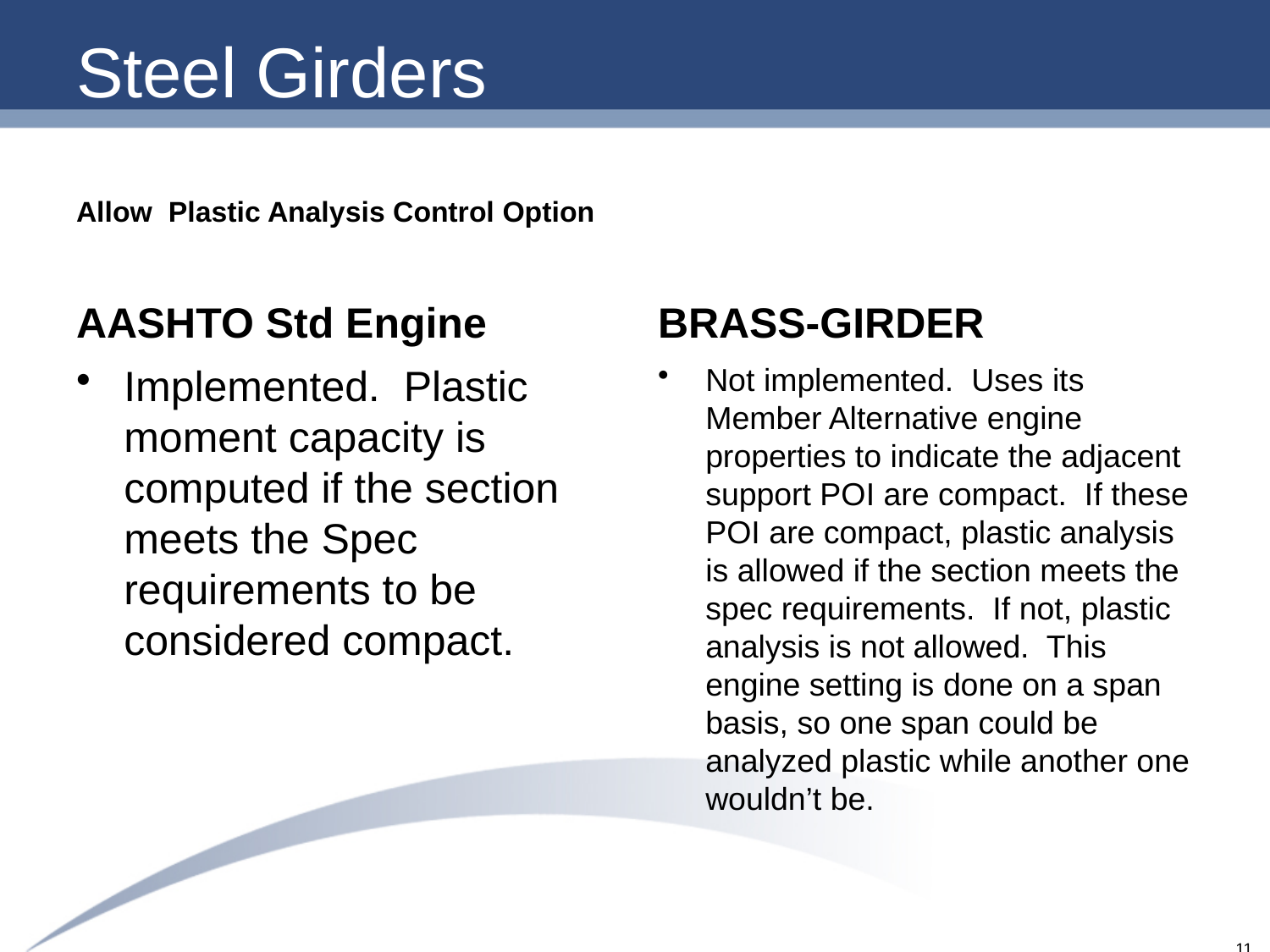

# Steel Girders
Allow  Plastic Analysis Control Option
AASHTO Std Engine
BRASS-GIRDER
Implemented.  Plastic moment capacity is computed if the section meets the Spec requirements to be considered compact.
Not implemented.  Uses its Member Alternative engine properties to indicate the adjacent support POI are compact.  If these POI are compact, plastic analysis is allowed if the section meets the spec requirements.  If not, plastic analysis is not allowed.  This engine setting is done on a span basis, so one span could be analyzed plastic while another one wouldn’t be.